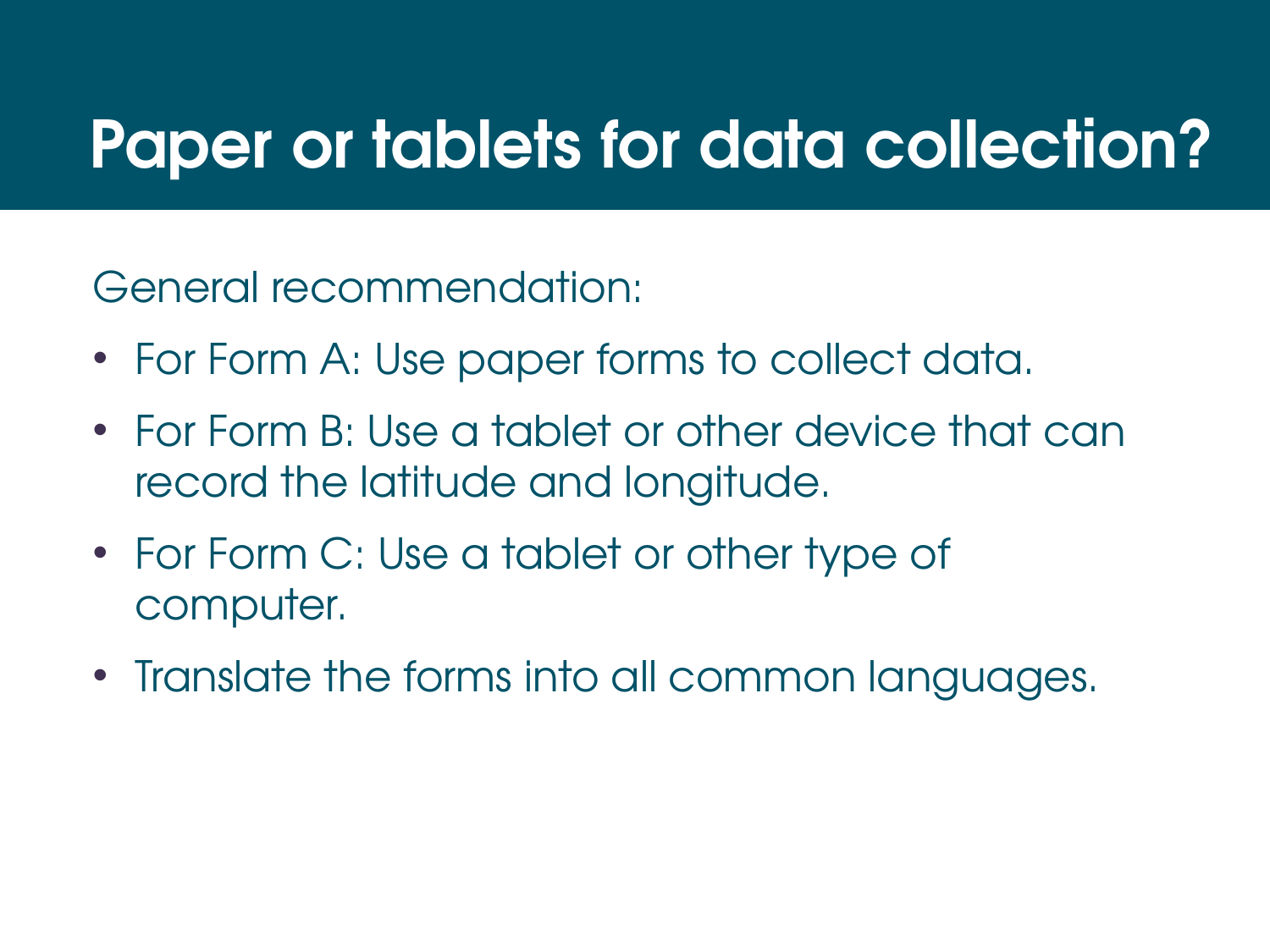

# Paper or tablets for data collection?
General recommendation:
For Form A: Use paper forms to collect data.
For Form B: Use a tablet or other device that can record the latitude and longitude.
For Form C: Use a tablet or other type of computer.
Translate the forms into all common languages.